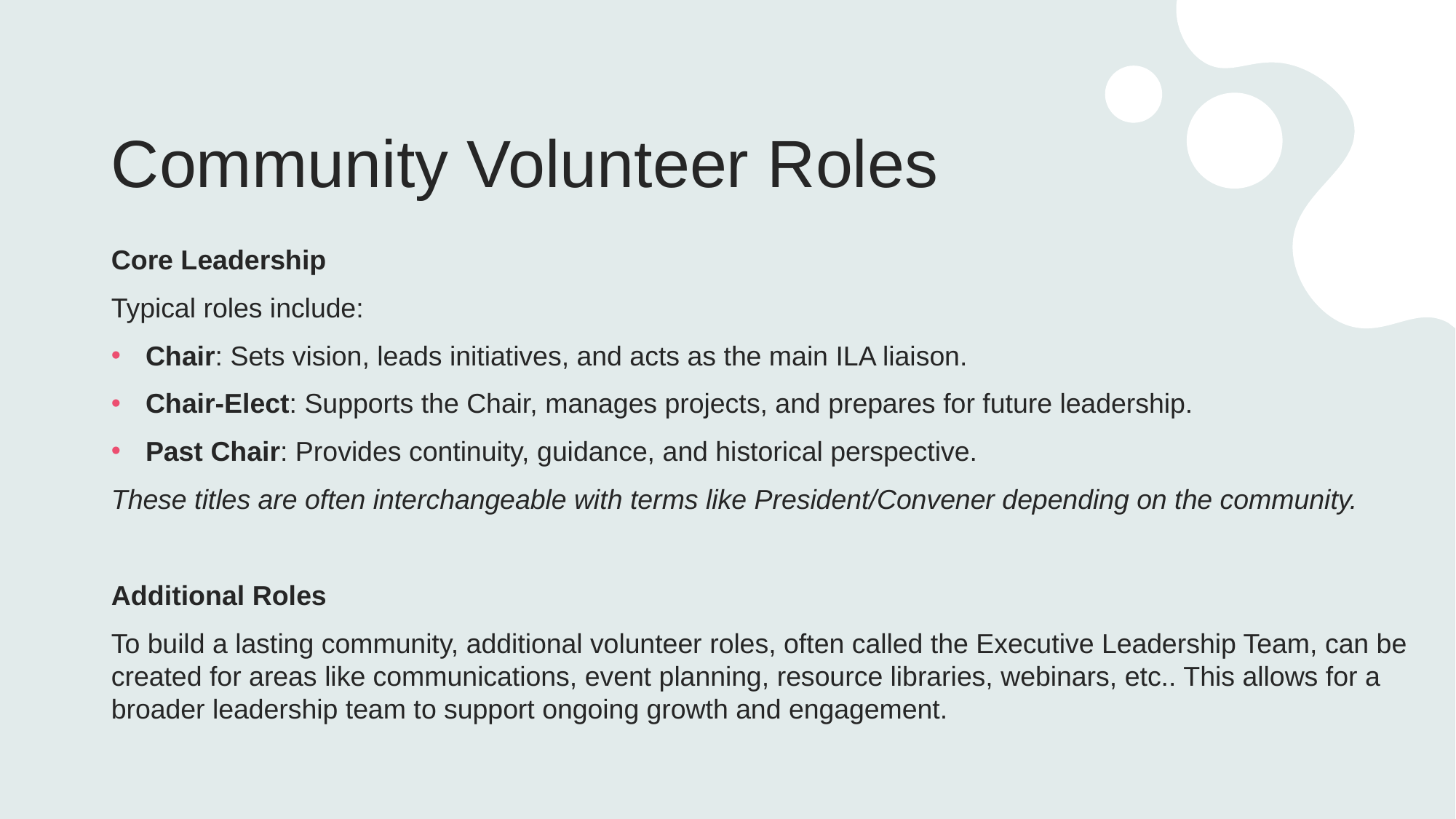

# Community Volunteer Roles
Core Leadership
Typical roles include:
Chair: Sets vision, leads initiatives, and acts as the main ILA liaison.
Chair-Elect: Supports the Chair, manages projects, and prepares for future leadership.
Past Chair: Provides continuity, guidance, and historical perspective.
These titles are often interchangeable with terms like President/Convener depending on the community.

Additional Roles
To build a lasting community, additional volunteer roles, often called the Executive Leadership Team, can be created for areas like communications, event planning, resource libraries, webinars, etc.. This allows for a broader leadership team to support ongoing growth and engagement.